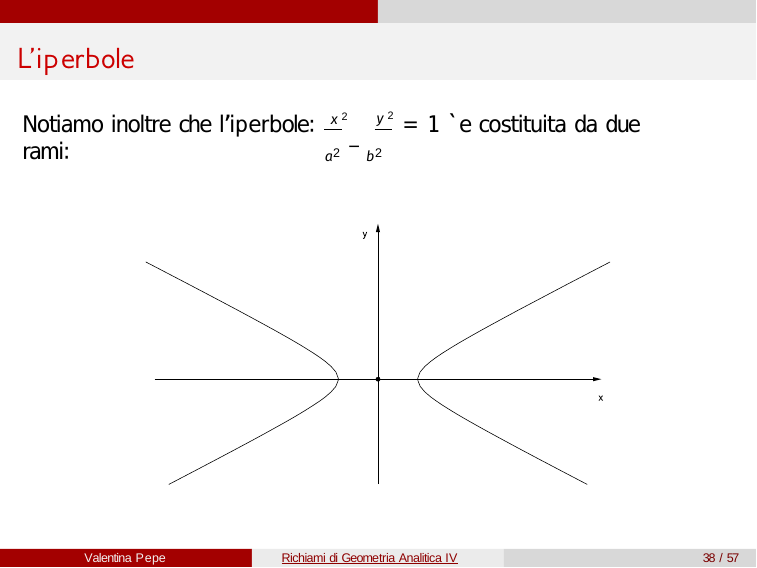

# L’iperbole
Notiamo inoltre che l’iperbole:  x 2	y 2  = 1 `e costituita da due rami:
a2  − b2

Valentina Pepe
Richiami di Geometria Analitica IV
38 / 57